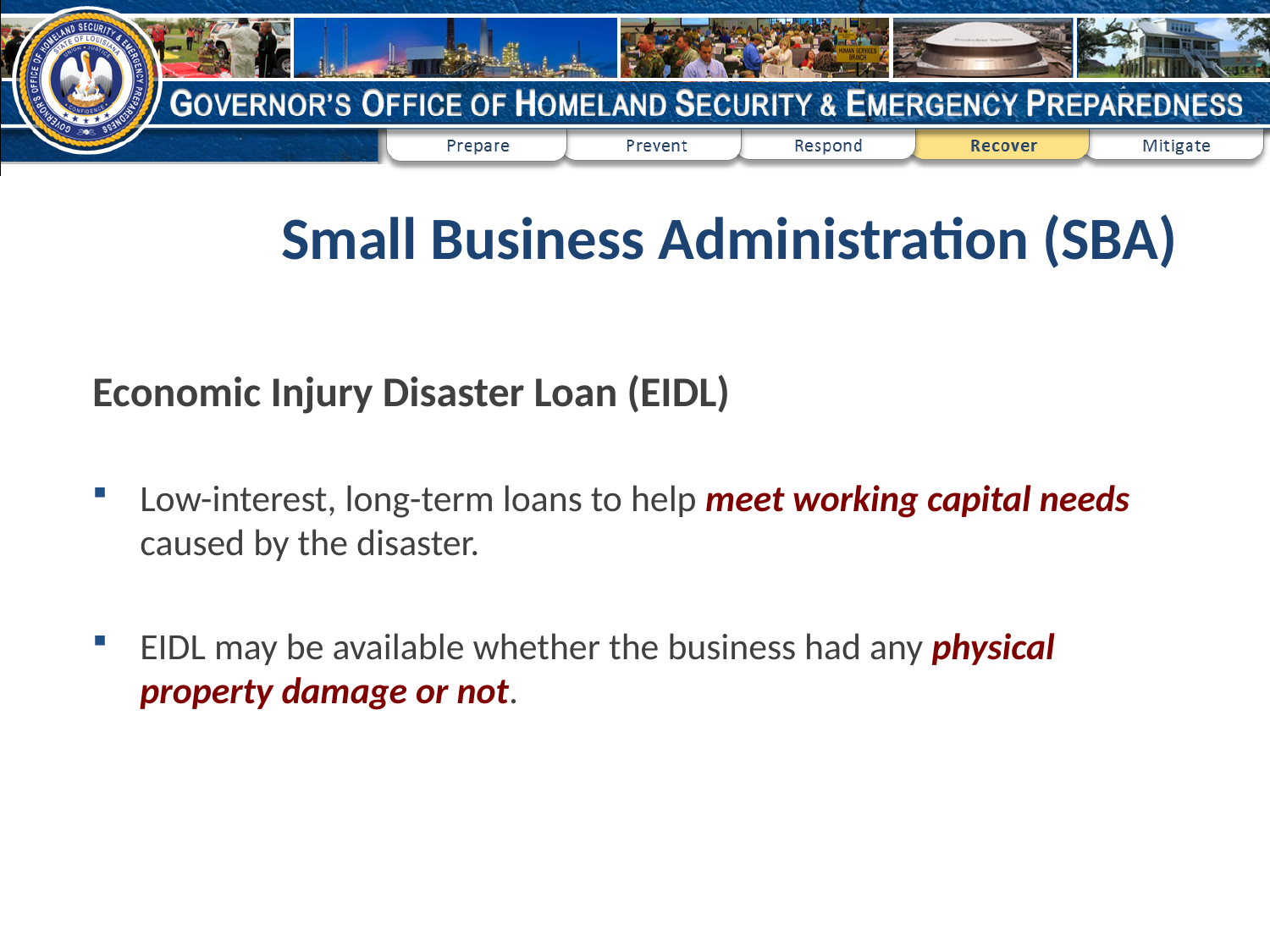

# Small Business Administration (SBA)
Economic Injury Disaster Loan (EIDL)

Low-interest, long-term loans to help meet working capital needs caused by the disaster.

EIDL may be available whether the business had any physical property damage or not.